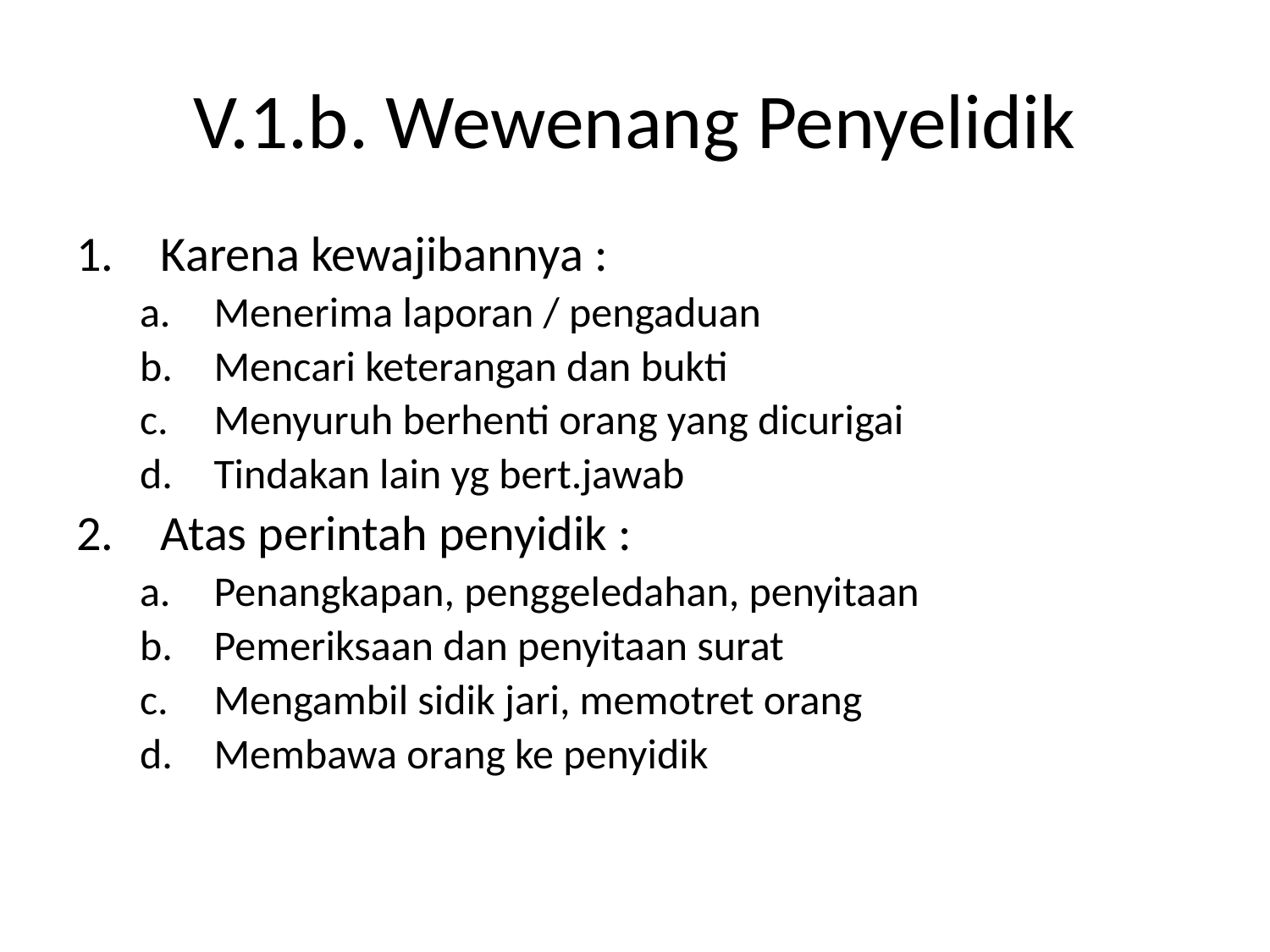

# V.1.b. Wewenang Penyelidik
Karena kewajibannya :
Menerima laporan / pengaduan
Mencari keterangan dan bukti
Menyuruh berhenti orang yang dicurigai
Tindakan lain yg bert.jawab
Atas perintah penyidik :
Penangkapan, penggeledahan, penyitaan
Pemeriksaan dan penyitaan surat
Mengambil sidik jari, memotret orang
Membawa orang ke penyidik